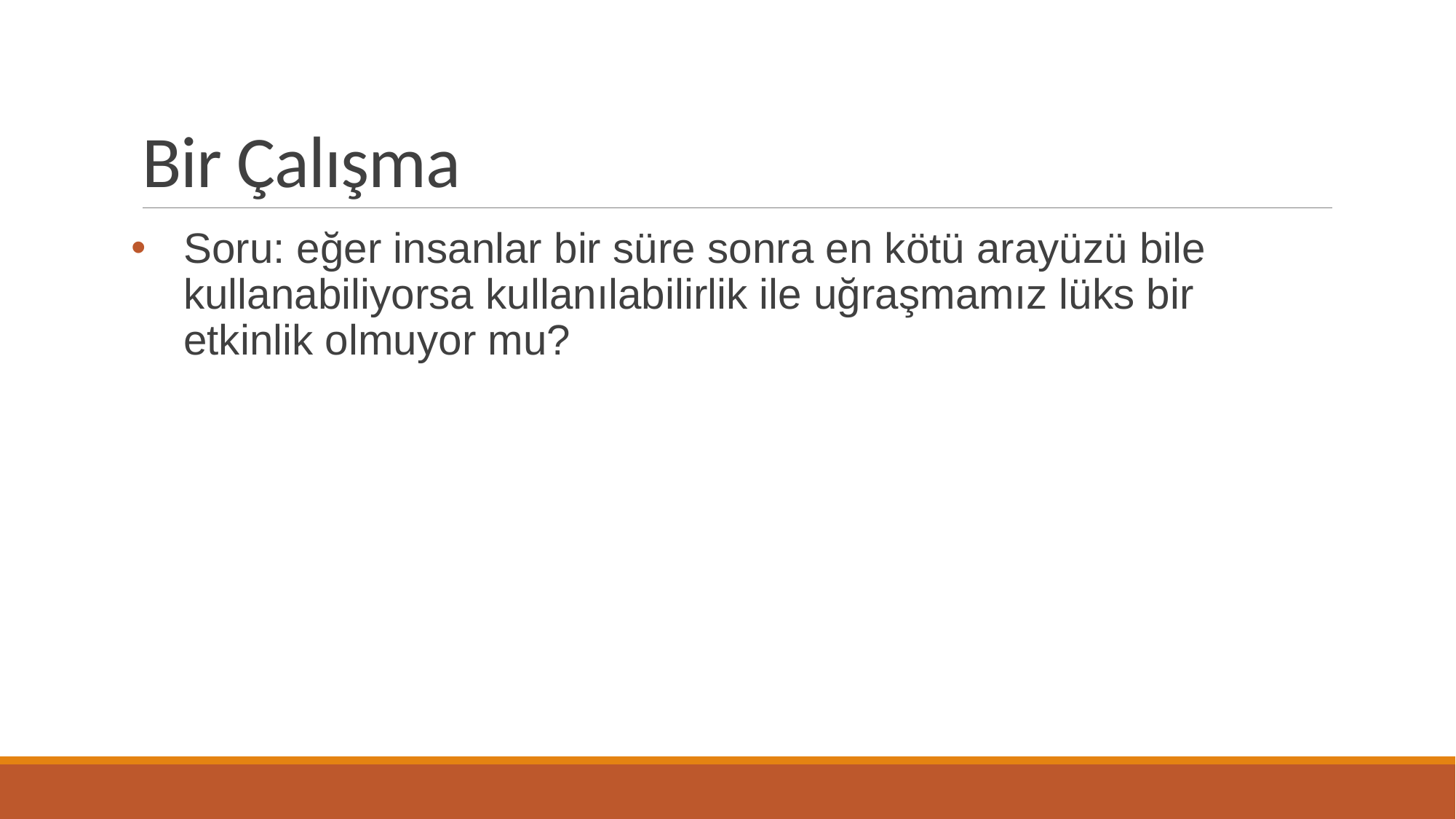

# Bir Çalışma
Soru: eğer insanlar bir süre sonra en kötü arayüzü bile kullanabiliyorsa kullanılabilirlik ile uğraşmamız lüks bir etkinlik olmuyor mu?